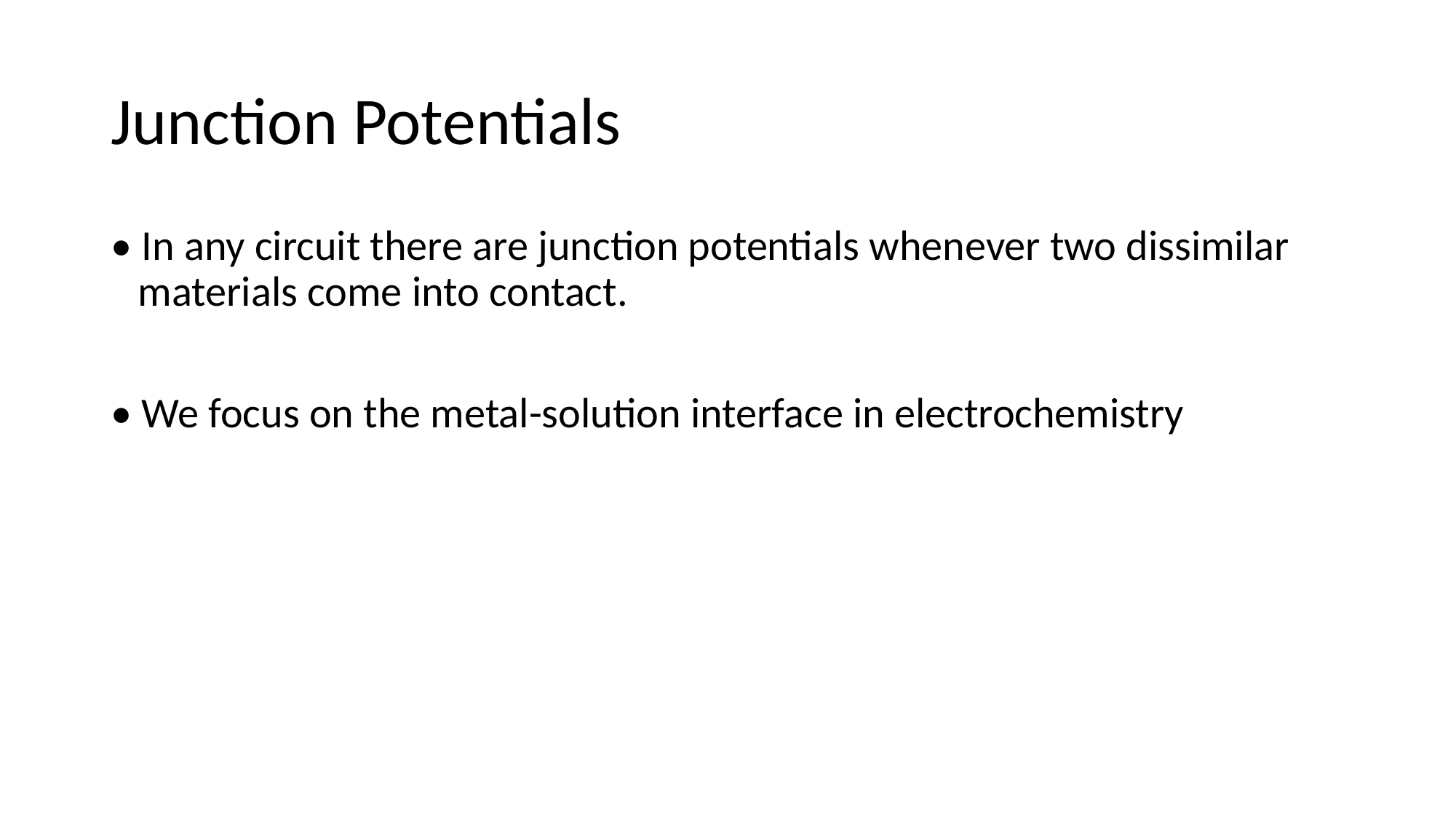

# Junction Potentials
• In any circuit there are junction potentials whenever two dissimilar materials come into contact.

• We focus on the metal-solution interface in electrochemistry